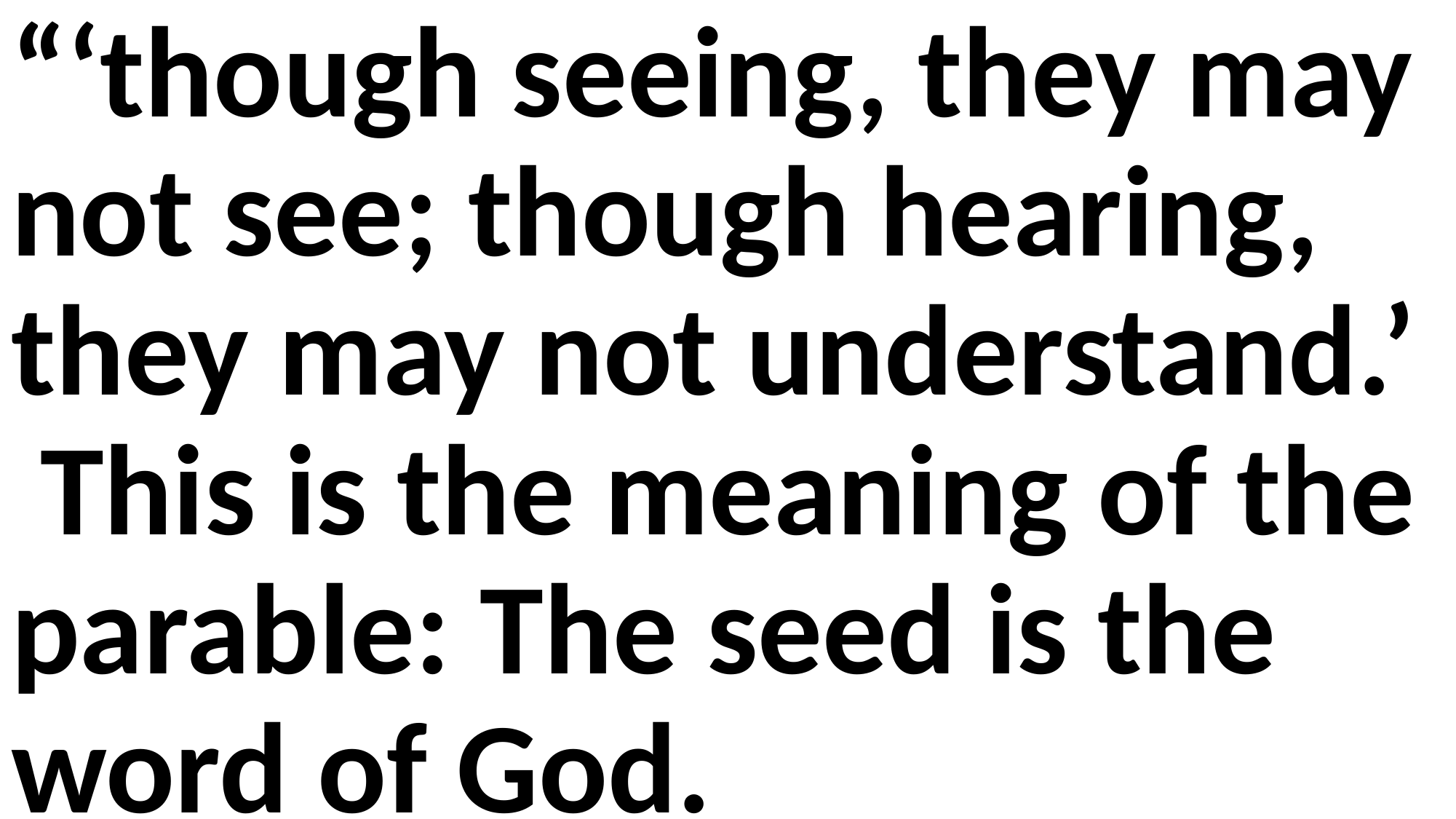

“‘though seeing, they may not see; though hearing, they may not understand.’  This is the meaning of the parable: The seed is the word of God.